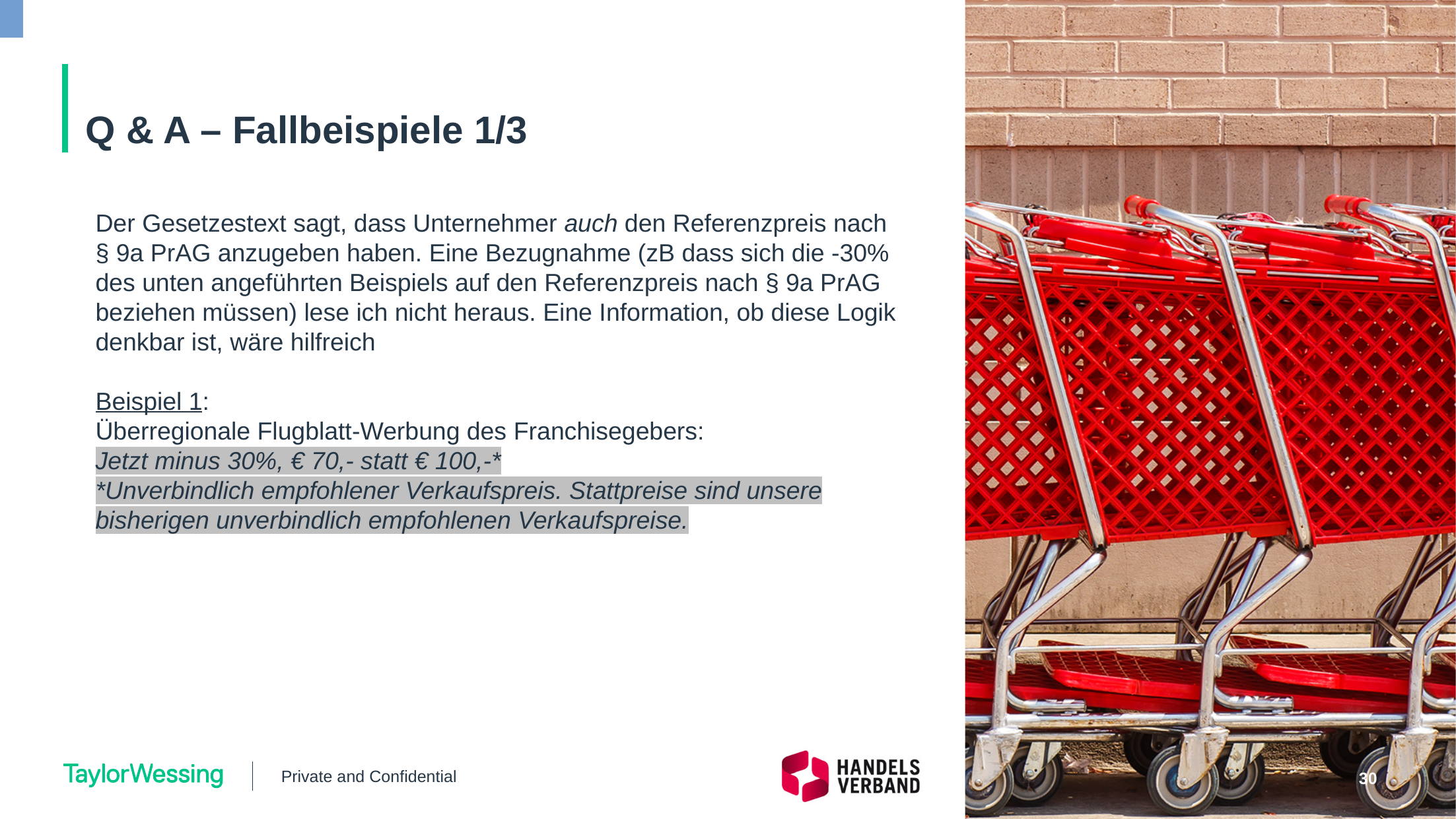

# Q & A – Fallbeispiele 1/3
Der Gesetzestext sagt, dass Unternehmer auch den Referenzpreis nach § 9a PrAG anzugeben haben. Eine Bezugnahme (zB dass sich die -30% des unten angeführten Beispiels auf den Referenzpreis nach § 9a PrAG beziehen müssen) lese ich nicht heraus. Eine Information, ob diese Logik denkbar ist, wäre hilfreich

Beispiel 1:
Überregionale Flugblatt-Werbung des Franchisegebers:
Jetzt minus 30%, € 70,- statt € 100,-*
*Unverbindlich empfohlener Verkaufspreis. Stattpreise sind unsere bisherigen unverbindlich empfohlenen Verkaufspreise.

Private and Confidential
30